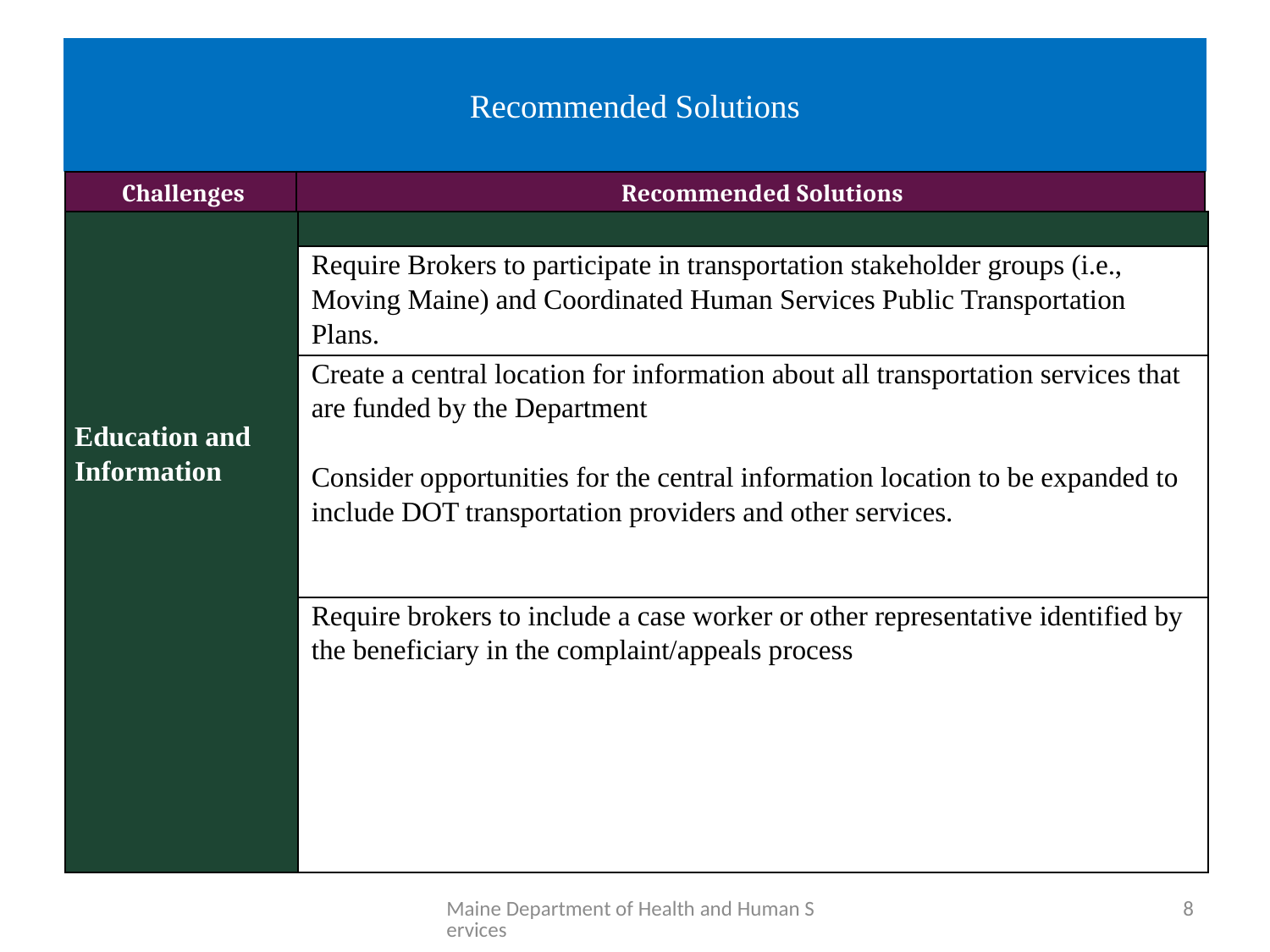

# Recommended Solutions
| Challenges | Recommended Solutions |
| --- | --- |

| Education and Information |  |
| --- | --- |
|  | Require Brokers to participate in transportation stakeholder groups (i.e., Moving Maine) and Coordinated Human Services Public Transportation Plans. |
|  | Create a central location for information about all transportation services that are funded by the Department Consider opportunities for the central information location to be expanded to include DOT transportation providers and other services. |
|  | Require brokers to include a case worker or other representative identified by the beneficiary in the complaint/appeals process |
Maine Department of Health and Human Services
8